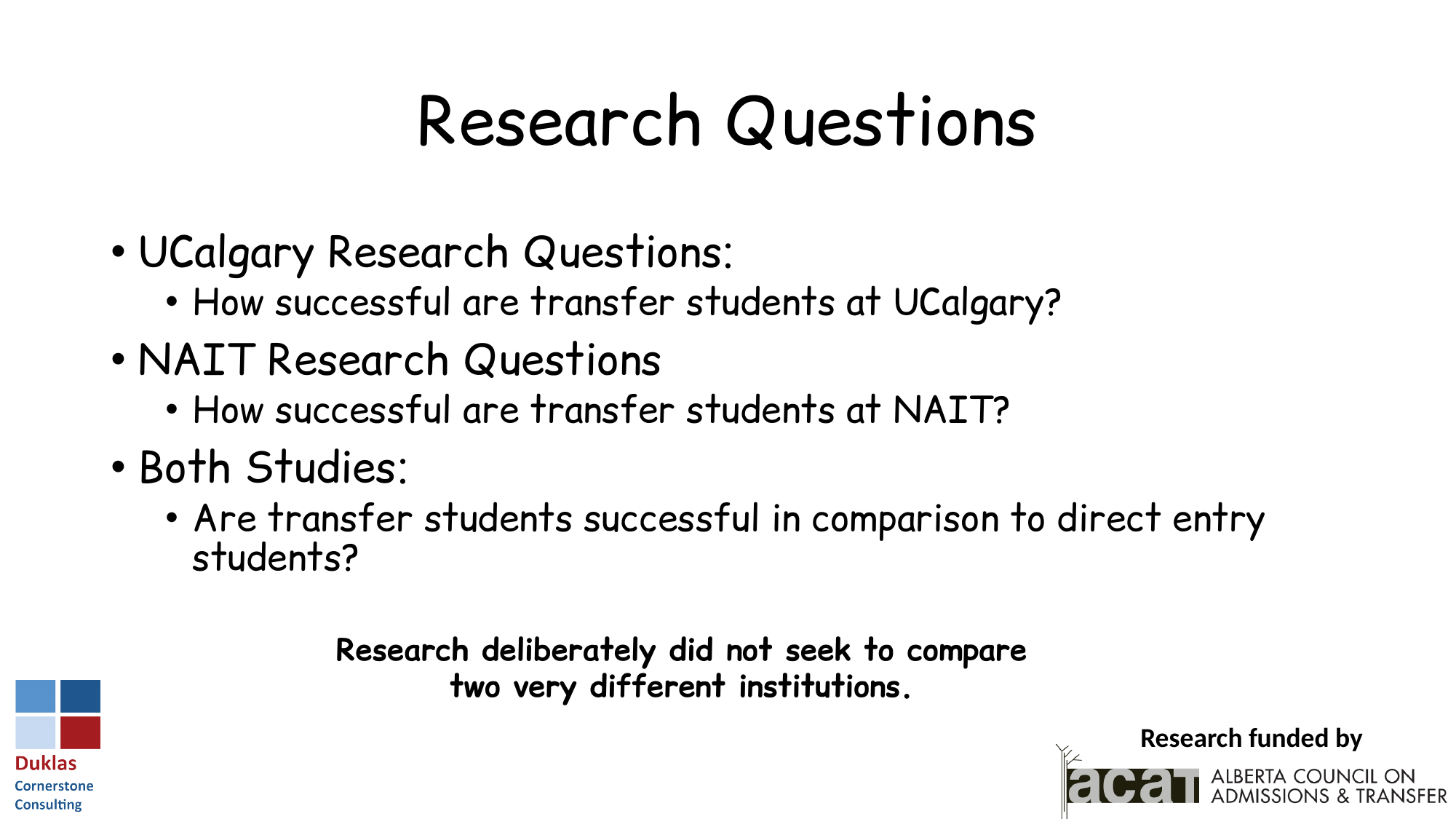

# Research Questions
UCalgary Research Questions:
How successful are transfer students at UCalgary?
NAIT Research Questions
How successful are transfer students at NAIT?
Both Studies:
Are transfer students successful in comparison to direct entry students?

Research deliberately did not seek to compare two very different institutions.